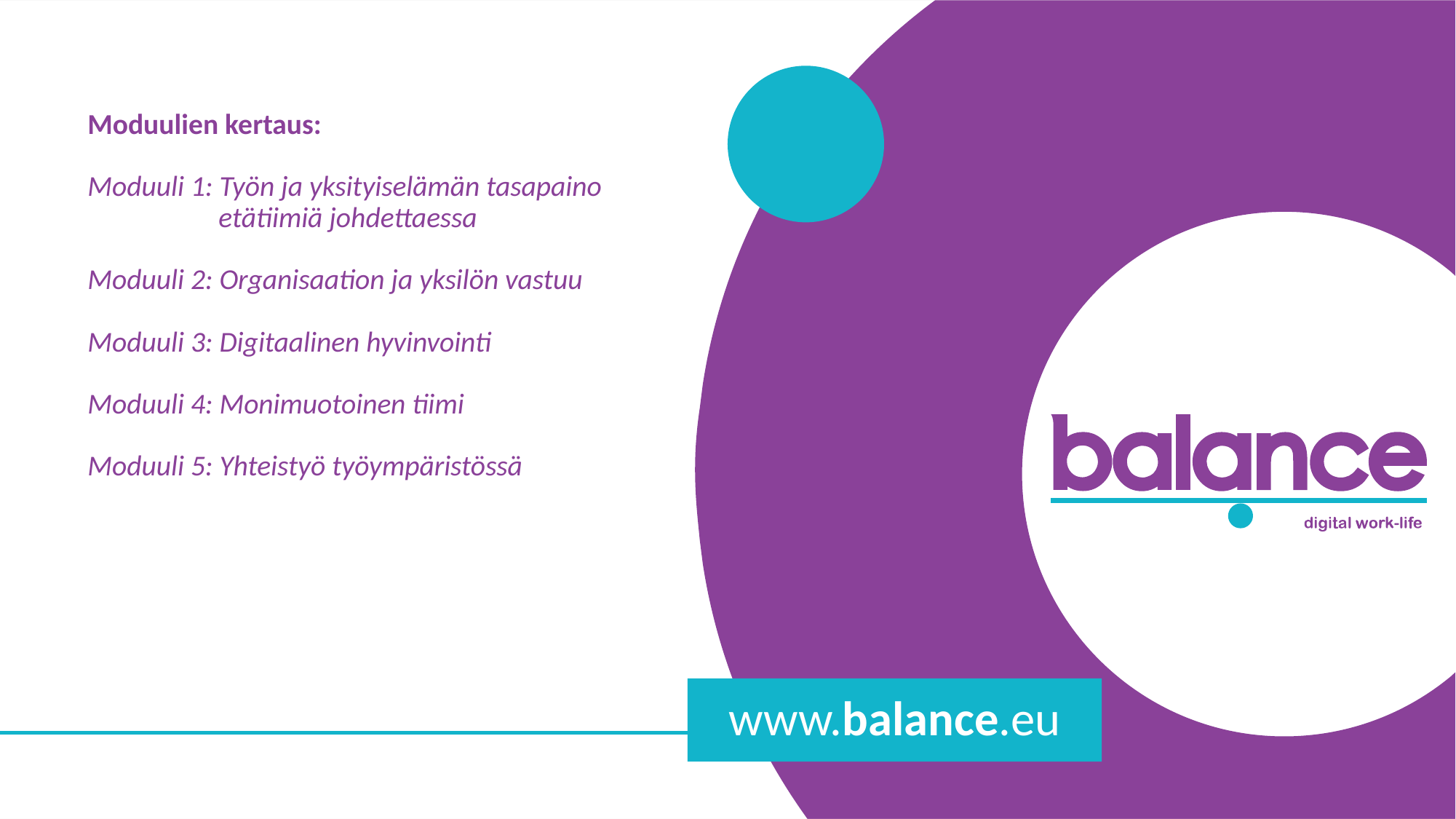

Moduulien kertaus:

Moduuli 1: Työn ja yksityiselämän tasapaino
                    etätiimiä johdettaessa

Moduuli 2: Organisaation ja yksilön vastuu

Moduuli 3: Digitaalinen hyvinvointi

Moduuli 4: Monimuotoinen tiimi

Moduuli 5: Yhteistyö työympäristössä
www.balance.eu